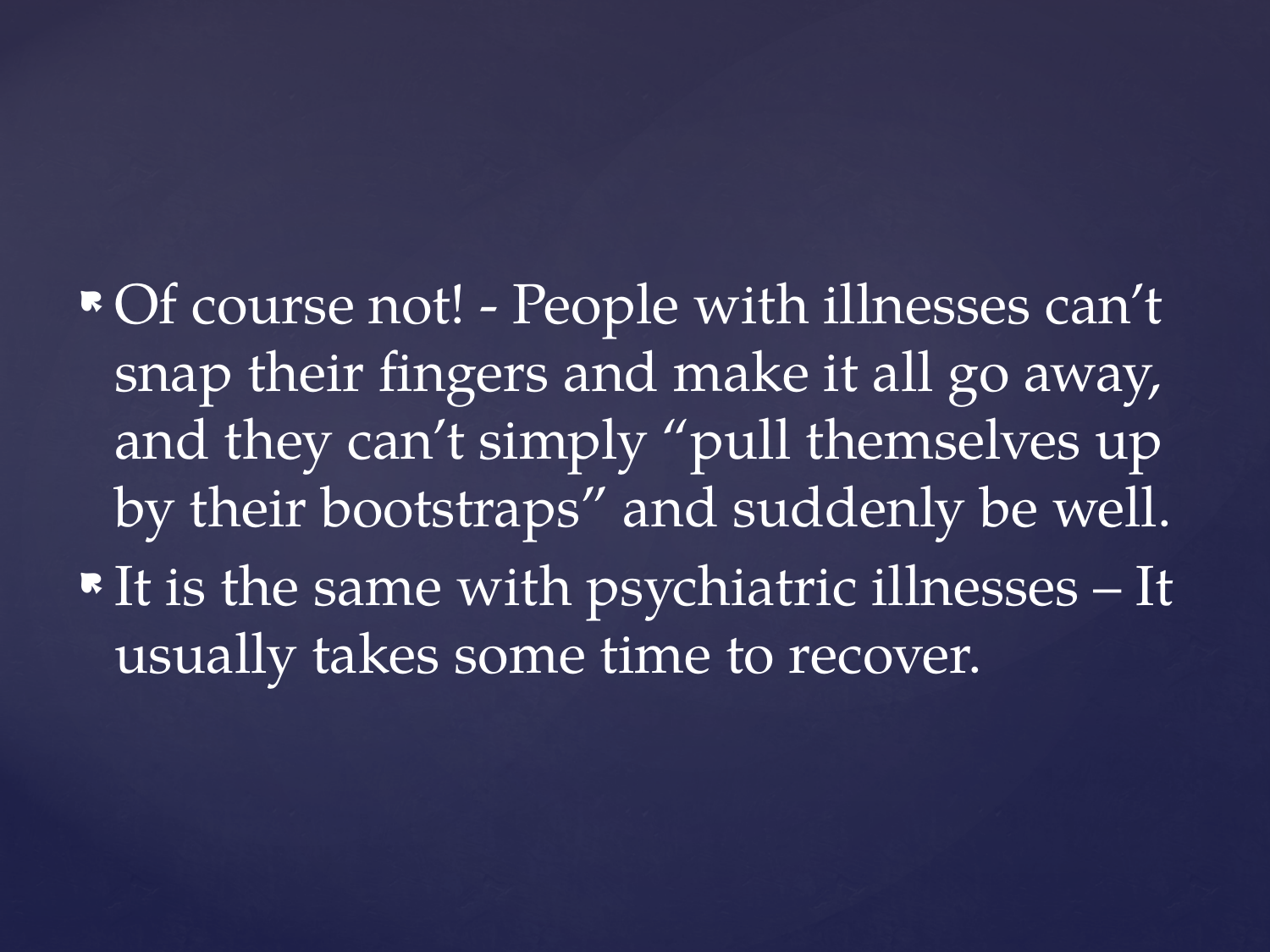

#
Of course not! - People with illnesses can’t snap their fingers and make it all go away, and they can’t simply “pull themselves up by their bootstraps” and suddenly be well.
It is the same with psychiatric illnesses – It usually takes some time to recover.